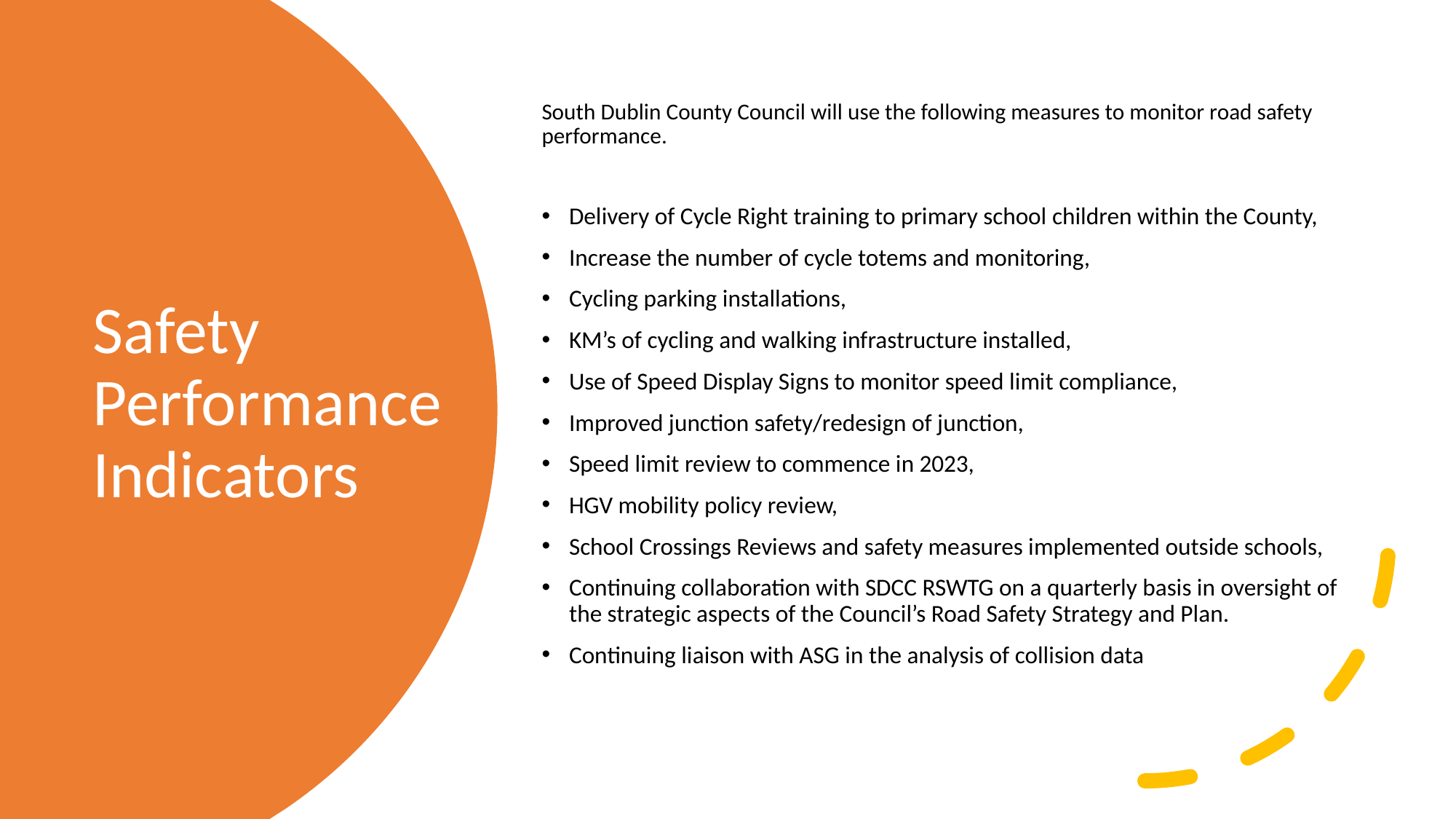

South Dublin County Council will use the following measures to monitor road safety performance.

Delivery of Cycle Right training to primary school children within the County,
Increase the number of cycle totems and monitoring,
Cycling parking installations,
KM’s of cycling and walking infrastructure installed,
Use of Speed Display Signs to monitor speed limit compliance,
Improved junction safety/redesign of junction,
Speed limit review to commence in 2023,
HGV mobility policy review,
School Crossings Reviews and safety measures implemented outside schools,
Continuing collaboration with SDCC RSWTG on a quarterly basis in oversight of the strategic aspects of the Council’s Road Safety Strategy and Plan.
Continuing liaison with ASG in the analysis of collision data

# Safety Performance Indicators